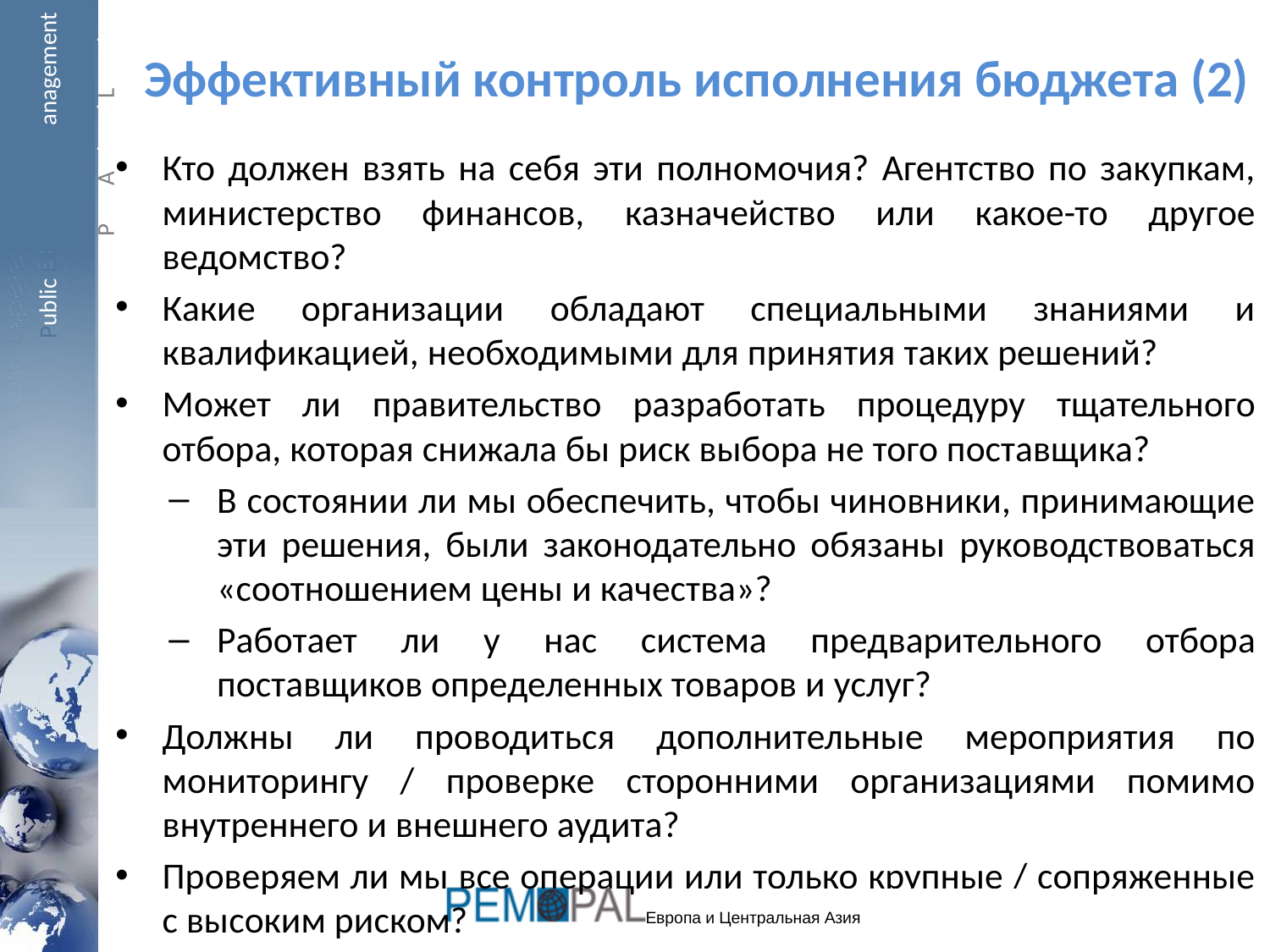

Public Expenditure Management
 Peer Assisted Learning
# Эффективный контроль исполнения бюджета (2)
Кто должен взять на себя эти полномочия? Агентство по закупкам, министерство финансов, казначейство или какое-то другое ведомство?
Какие организации обладают специальными знаниями и квалификацией, необходимыми для принятия таких решений?
Может ли правительство разработать процедуру тщательного отбора, которая снижала бы риск выбора не того поставщика?
В состоянии ли мы обеспечить, чтобы чиновники, принимающие эти решения, были законодательно обязаны руководствоваться «соотношением цены и качества»?
Работает ли у нас система предварительного отбора поставщиков определенных товаров и услуг?
Должны ли проводиться дополнительные мероприятия по мониторингу / проверке сторонними организациями помимо внутреннего и внешнего аудита?
Проверяем ли мы все операции или только крупные / сопряженные с высоким риском?

Европа и Центральная Азия